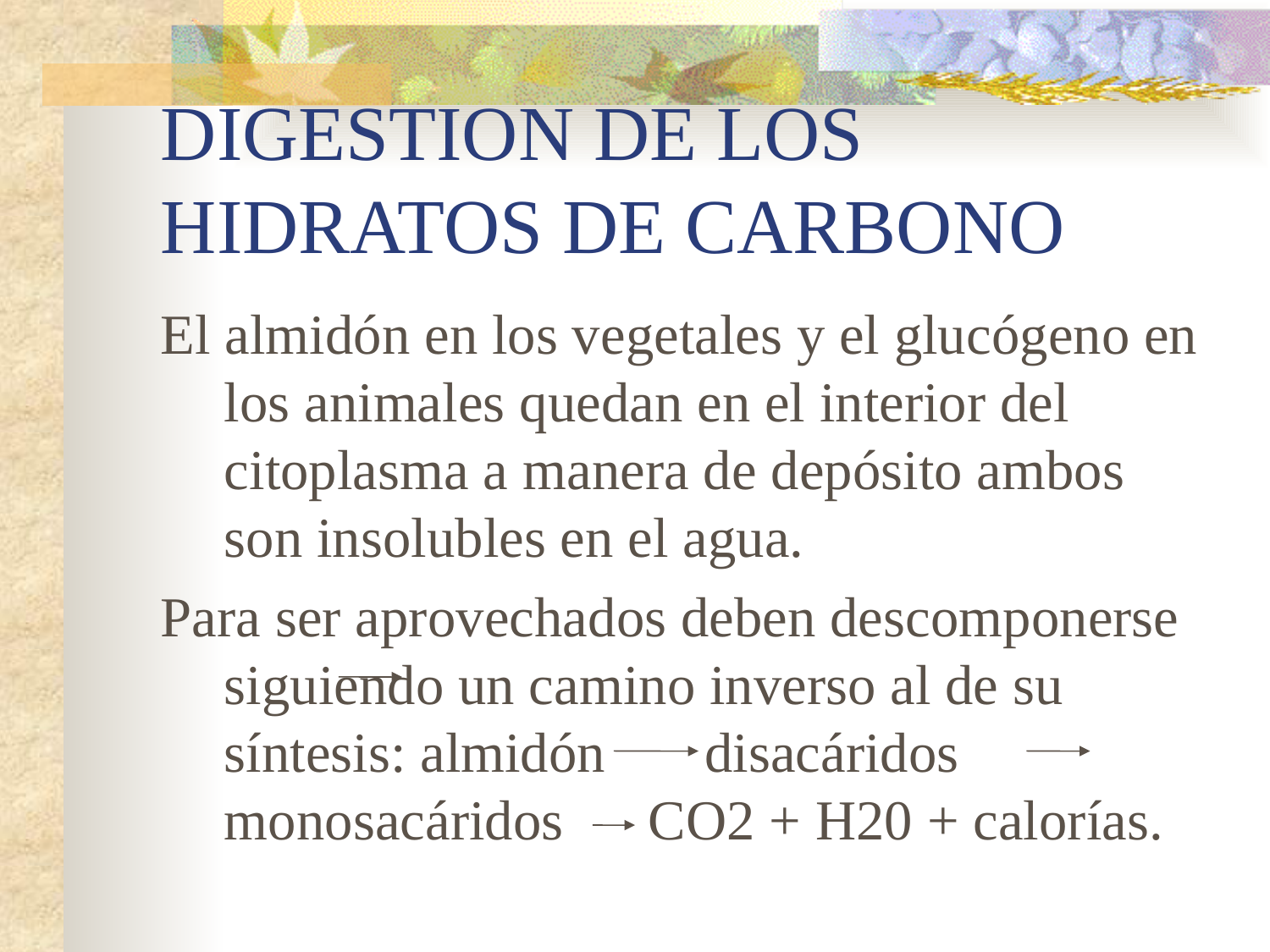

# DIGESTION DE LOS HIDRATOS DE CARBONO
El almidón en los vegetales y el glucógeno en los animales quedan en el interior del citoplasma a manera de depósito ambos son insolubles en el agua.
Para ser aprovechados deben descomponerse siguiendo un camino inverso al de su síntesis: almidón       disacáridos         monosacáridos      CO2 + H20 + calorías.